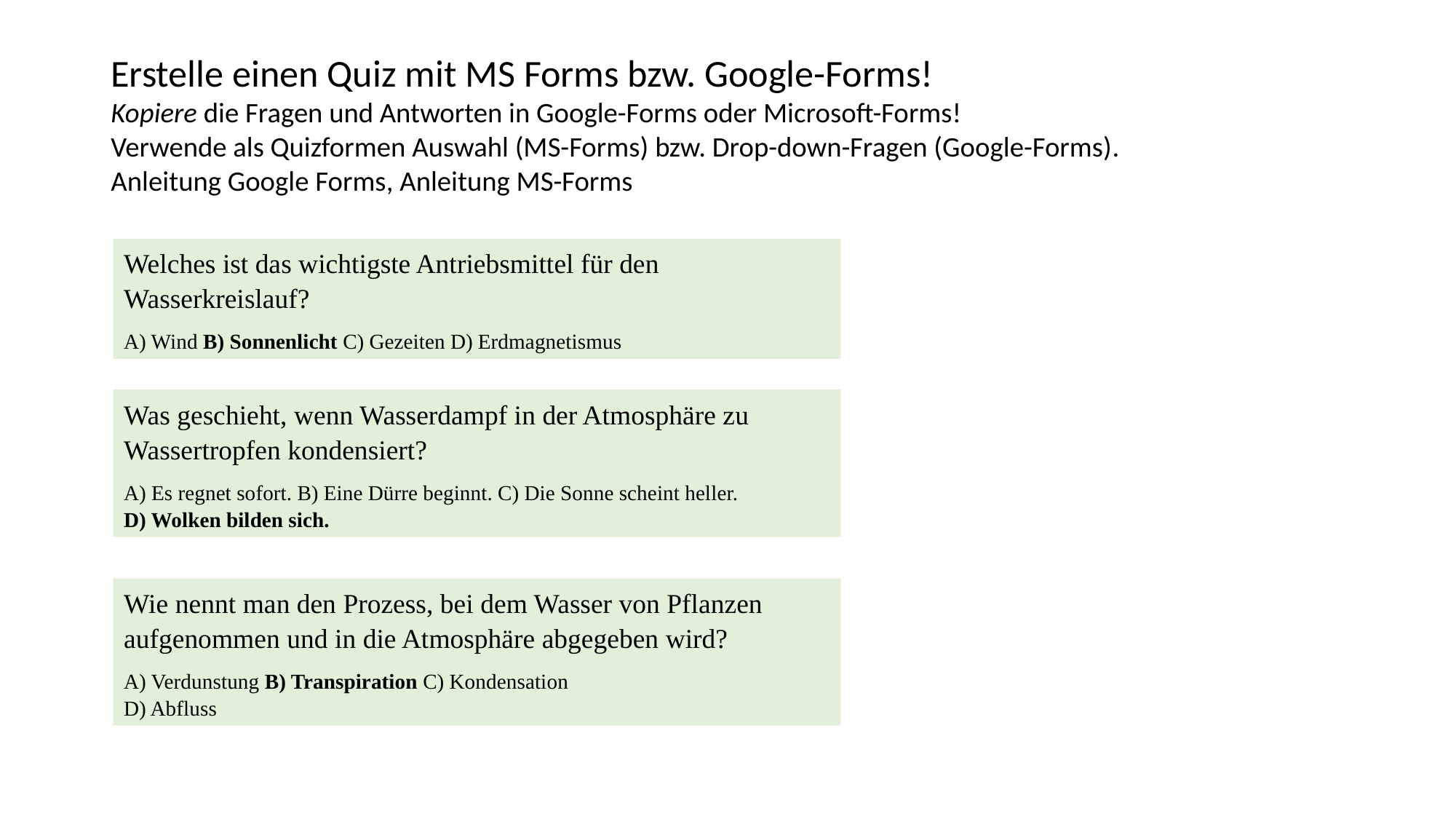

# Erstelle einen Quiz mit MS Forms bzw. Google-Forms! Kopiere die Fragen und Antworten in Google-Forms oder Microsoft-Forms! Verwende als Quizformen Auswahl (MS-Forms) bzw. Drop-down-Fragen (Google-Forms). Anleitung Google Forms, Anleitung MS-Forms
Welches ist das wichtigste Antriebsmittel für den Wasserkreislauf?
A) Wind B) Sonnenlicht C) Gezeiten D) Erdmagnetismus
Was geschieht, wenn Wasserdampf in der Atmosphäre zu Wassertropfen kondensiert?
A) Es regnet sofort. B) Eine Dürre beginnt. C) Die Sonne scheint heller.
D) Wolken bilden sich.
Wie nennt man den Prozess, bei dem Wasser von Pflanzen aufgenommen und in die Atmosphäre abgegeben wird?
A) Verdunstung B) Transpiration C) Kondensation
D) Abfluss